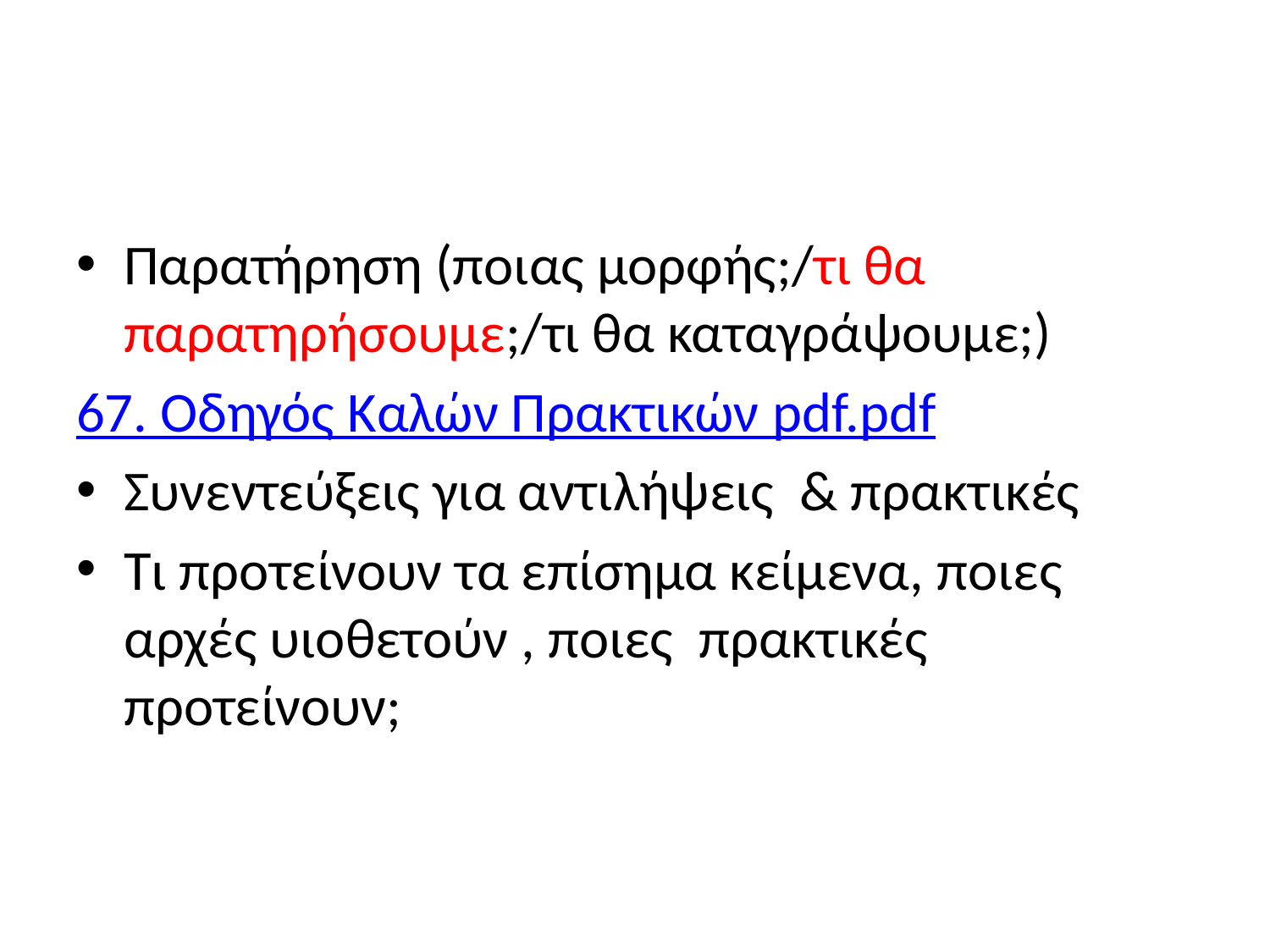

#
Παρατήρηση (ποιας μορφής;/τι θα παρατηρήσουμε;/τι θα καταγράψουμε;)
67. Οδηγός Καλών Πρακτικών pdf.pdf
Συνεντεύξεις για αντιλήψεις  & πρακτικές
Τι προτείνουν τα επίσημα κείμενα, ποιες αρχές υιοθετούν , ποιες  πρακτικές προτείνουν;